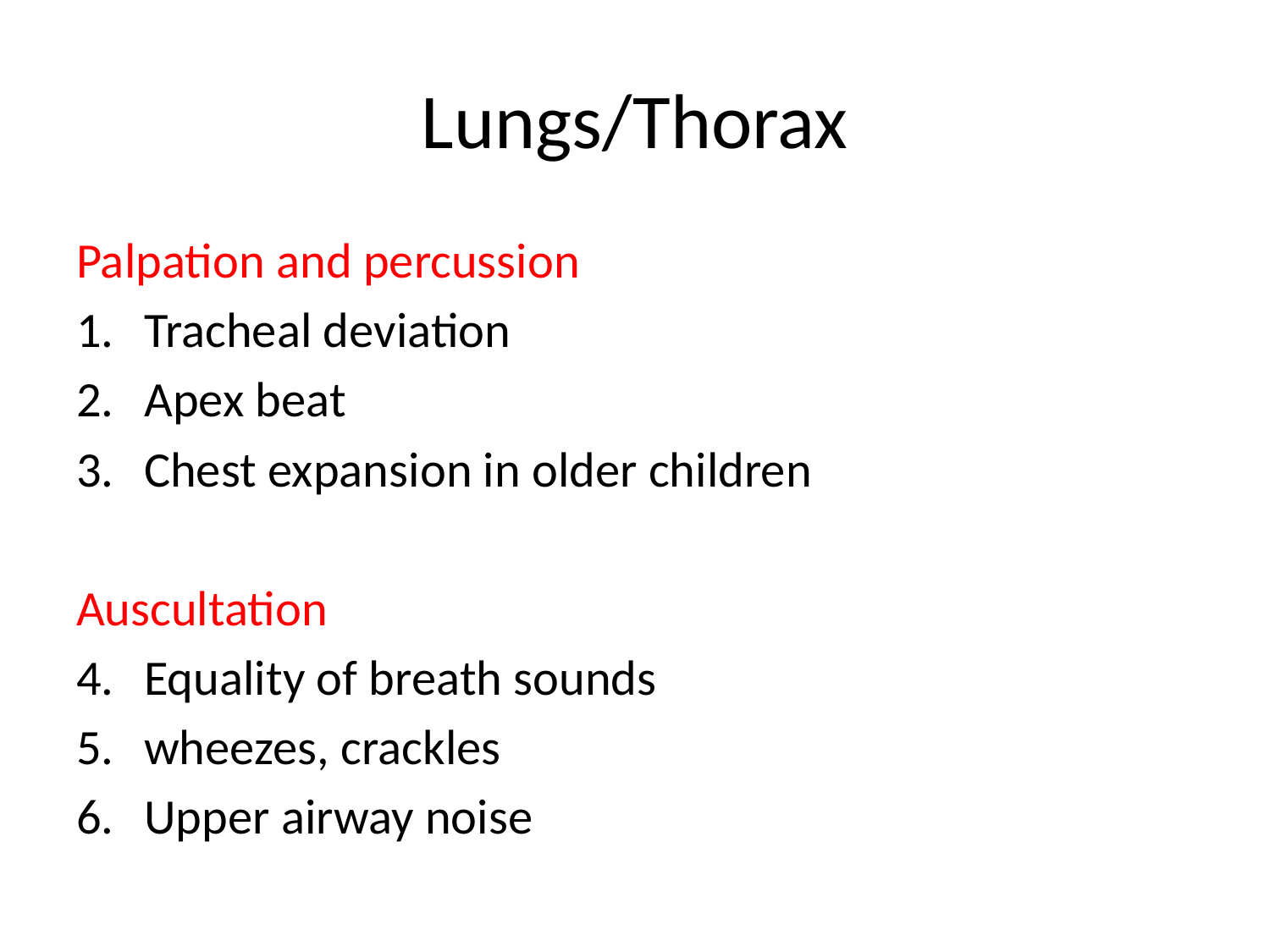

# Lungs/Thorax
Palpation and percussion
Tracheal deviation
Apex beat
Chest expansion in older children

Auscultation
Equality of breath sounds
wheezes, crackles
Upper airway noise